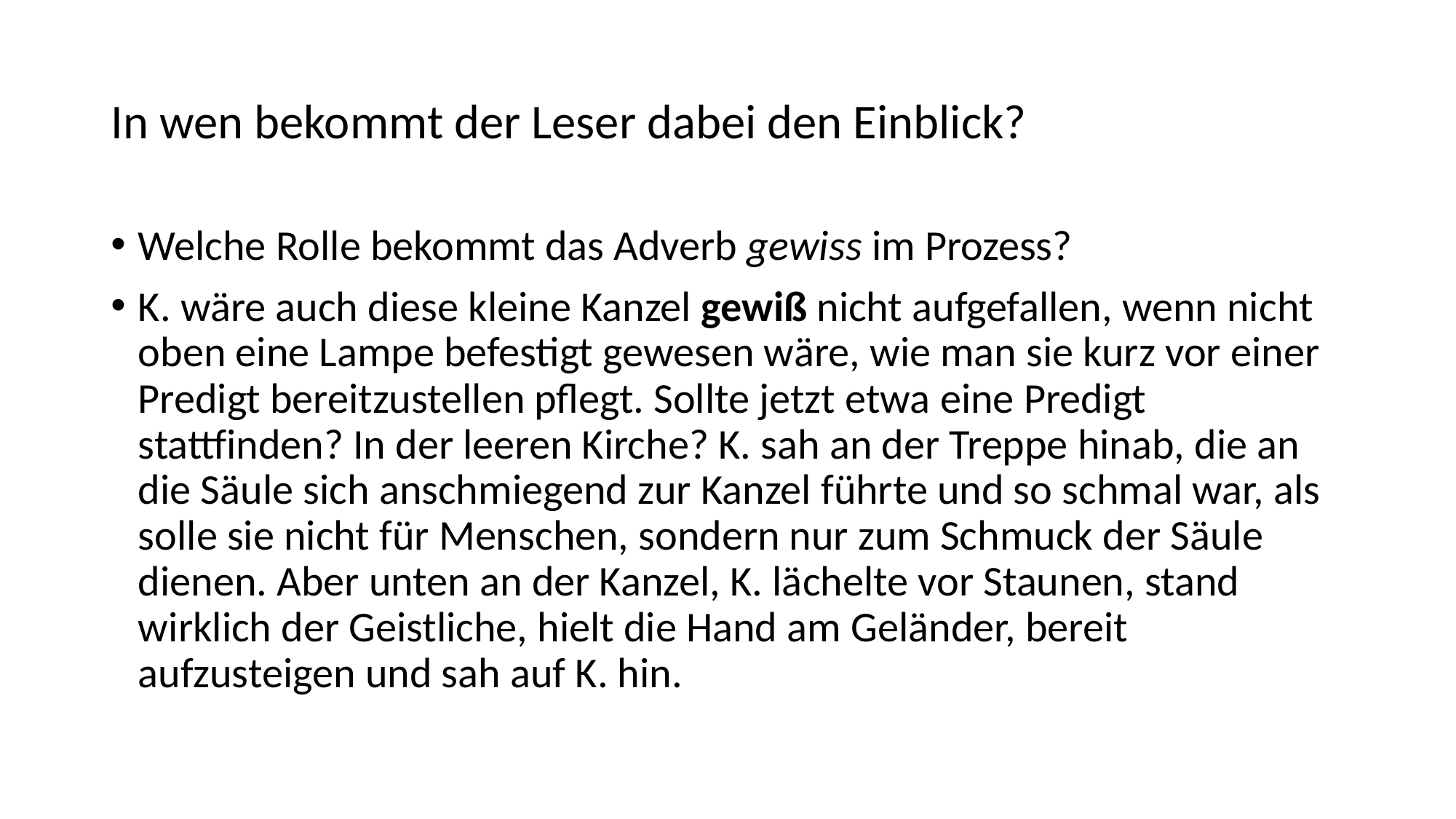

# In wen bekommt der Leser dabei den Einblick?
Welche Rolle bekommt das Adverb gewiss im Prozess?
K. wäre auch diese kleine Kanzel gewiß nicht aufgefallen, wenn nicht oben eine Lampe befestigt gewesen wäre, wie man sie kurz vor einer Predigt bereitzustellen pflegt. Sollte jetzt etwa eine Predigt stattfinden? In der leeren Kirche? K. sah an der Treppe hinab, die an die Säule sich anschmiegend zur Kanzel führte und so schmal war, als solle sie nicht für Menschen, sondern nur zum Schmuck der Säule dienen. Aber unten an der Kanzel, K. lächelte vor Staunen, stand wirklich der Geistliche, hielt die Hand am Geländer, bereit aufzusteigen und sah auf K. hin.